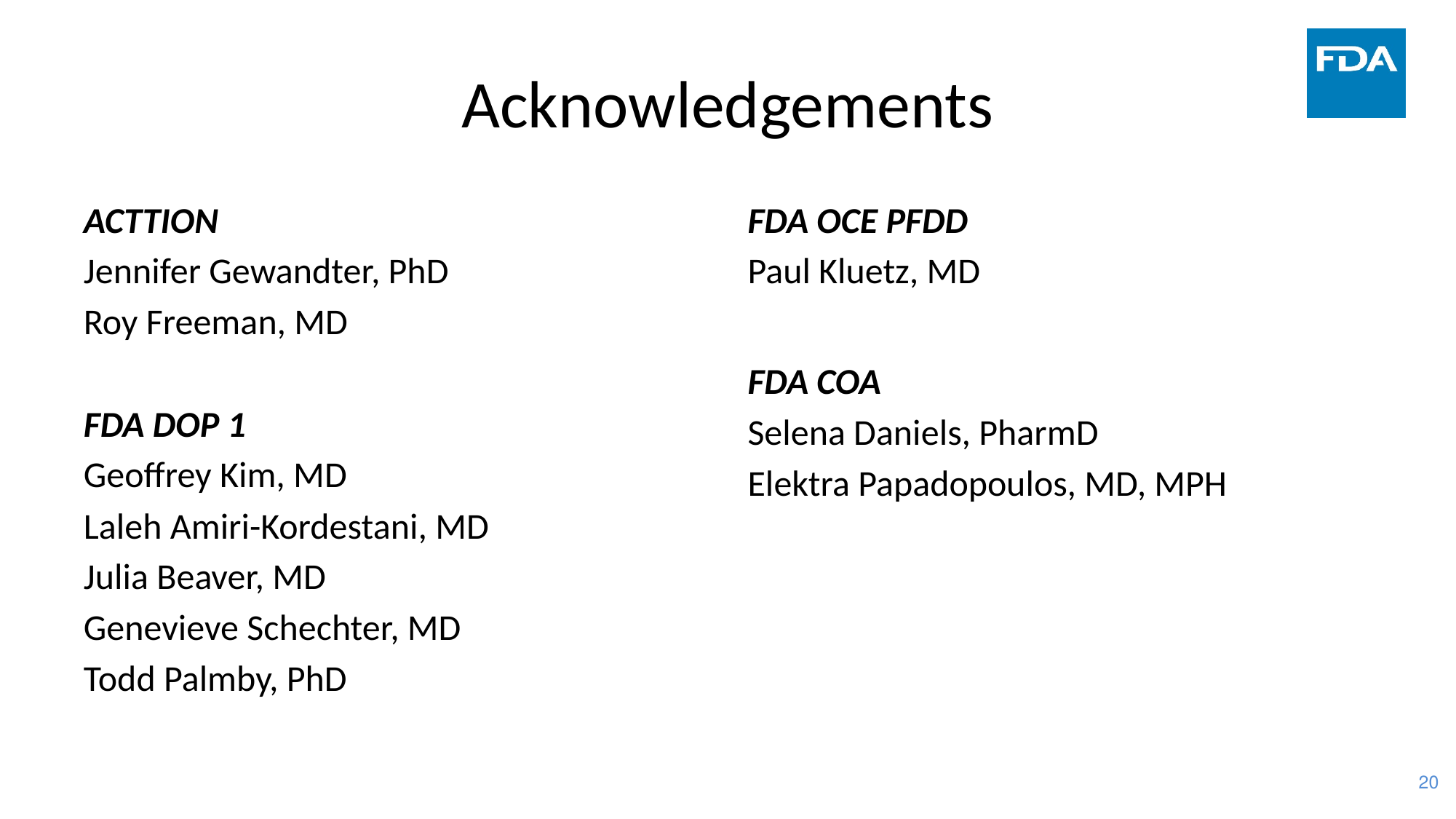

# Acknowledgements
ACTTION
Jennifer Gewandter, PhD
Roy Freeman, MD

FDA DOP 1
Geoffrey Kim, MD
Laleh Amiri-Kordestani, MD
Julia Beaver, MD
Genevieve Schechter, MD
Todd Palmby, PhD

FDA OCE PFDD
Paul Kluetz, MD

FDA COA
Selena Daniels, PharmD
Elektra Papadopoulos, MD, MPH